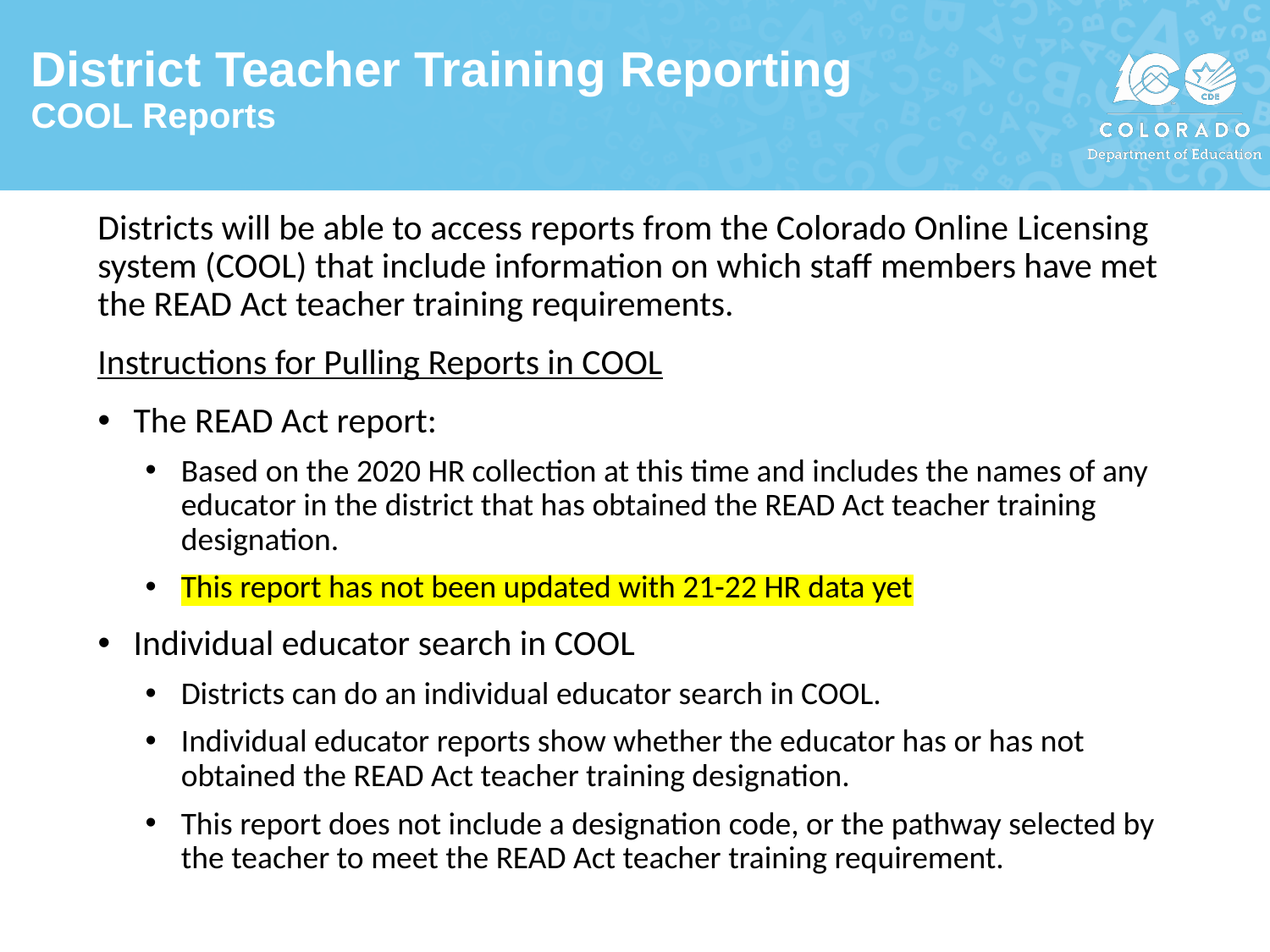

# District Teacher Training Reporting COOL Reports
Districts will be able to access reports from the Colorado Online Licensing system (COOL) that include information on which staff members have met the READ Act teacher training requirements.
Instructions for Pulling Reports in COOL
The READ Act report:
Based on the 2020 HR collection at this time and includes the names of any educator in the district that has obtained the READ Act teacher training designation.
This report has not been updated with 21-22 HR data yet
Individual educator search in COOL
Districts can do an individual educator search in COOL.
Individual educator reports show whether the educator has or has not obtained the READ Act teacher training designation.
This report does not include a designation code, or the pathway selected by the teacher to meet the READ Act teacher training requirement.